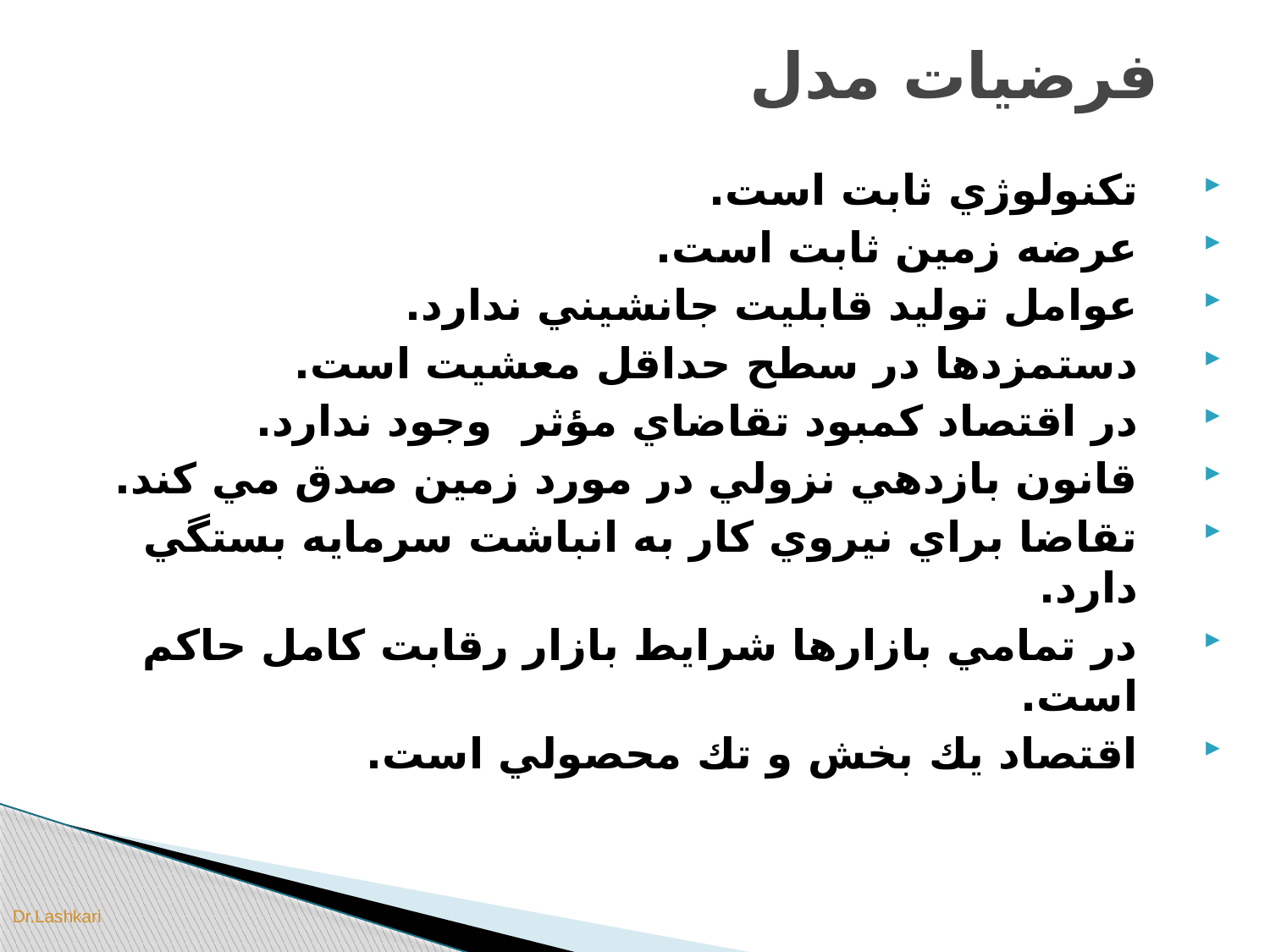

# فرضيات مدل
تكنولوژي ثابت است.
عرضه زمين ثابت است.
عوامل توليد قابليت جانشيني ندارد.
دستمزدها در سطح حداقل معشيت است.
در اقتصاد كمبود تقاضاي مؤثر  وجود ندارد.
قانون بازدهي نزولي در مورد زمين صدق مي كند.
تقاضا براي نيروي كار به انباشت سرمايه بستگي دارد.
در تمامي بازارها شرايط بازار رقابت كامل حاكم است.
اقتصاد يك بخش و تك محصولي است.

Dr.Lashkari